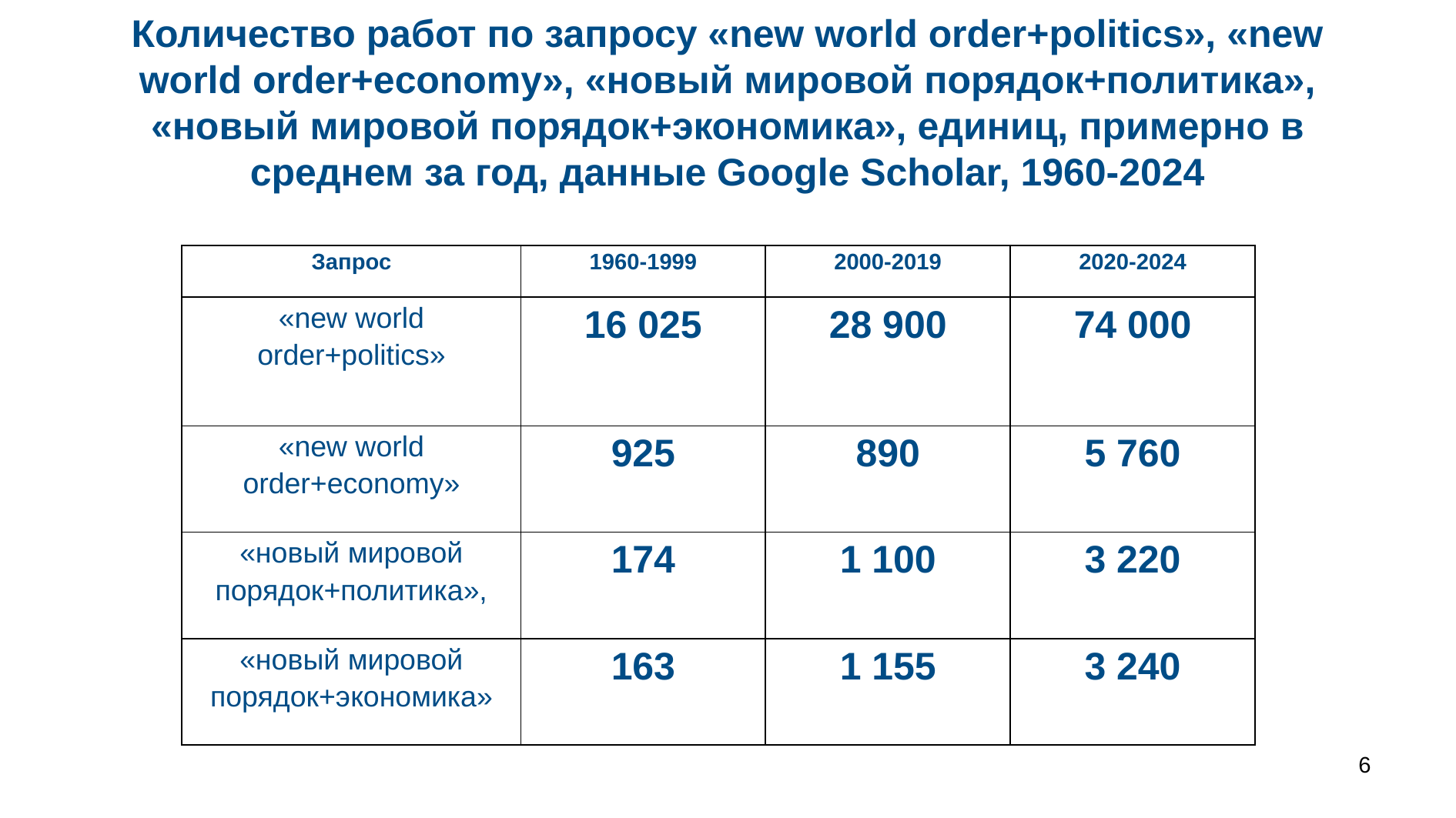

# Количество работ по запросу «new world order+politics», «new world order+economy», «новый мировой порядок+политика», «новый мировой порядок+экономика», единиц, примерно в среднем за год, данные Google Scholar, 1960-2024
| Запрос | 1960-1999 | 2000-2019 | 2020-2024 |
| --- | --- | --- | --- |
| «new world order+politics» | 16 025 | 28 900 | 74 000 |
| «new world order+economy» | 925 | 890 | 5 760 |
| «новый мировой порядок+политика», | 174 | 1 100 | 3 220 |
| «новый мировой порядок+экономика» | 163 | 1 155 | 3 240 |
6